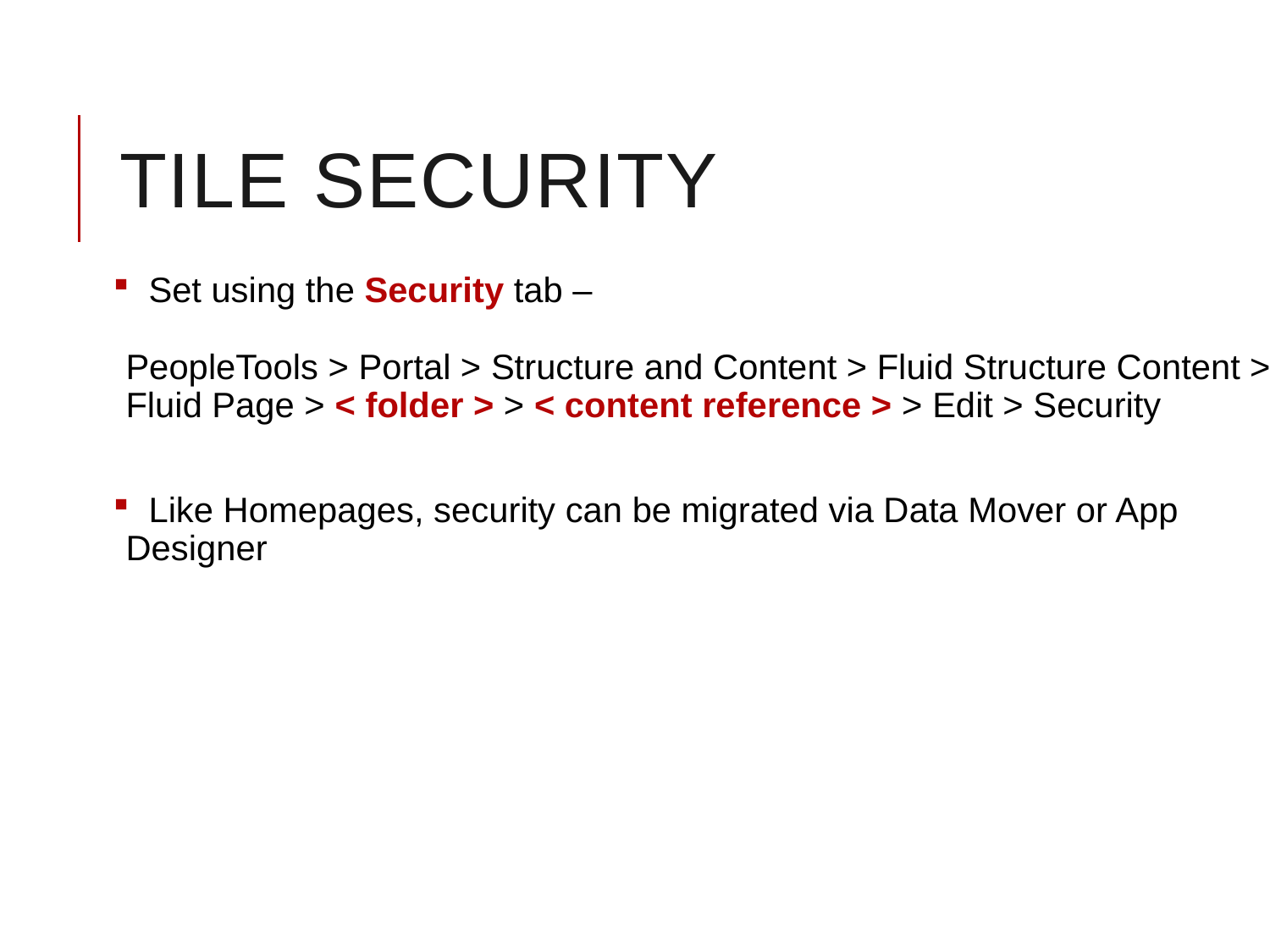

# Tile Security
  Set using the Security tab –
PeopleTools > Portal > Structure and Content > Fluid Structure Content > Fluid Page > < folder > > < content reference > > Edit > Security
  Like Homepages, security can be migrated via Data Mover or App Designer